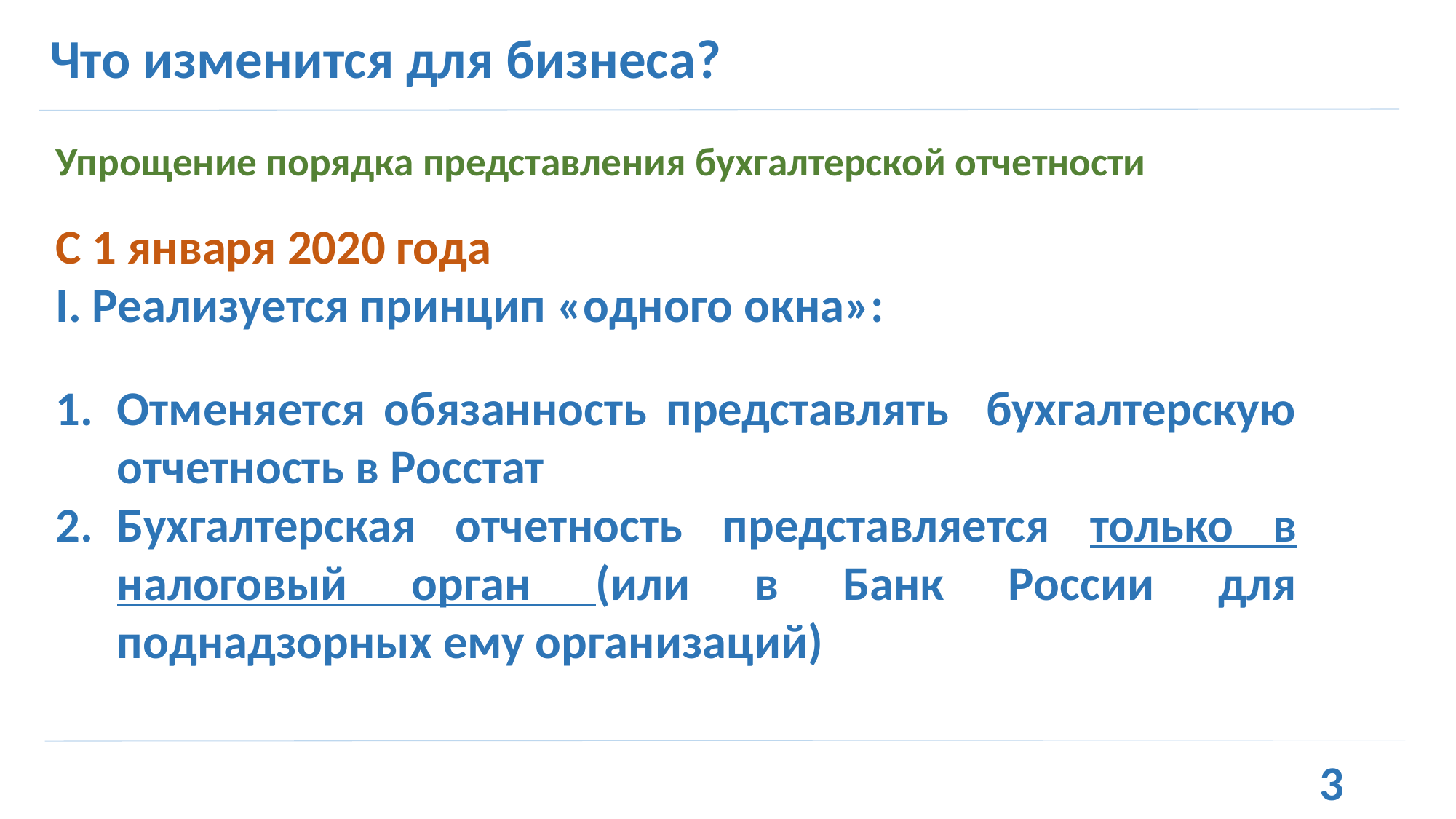

Что изменится для бизнеса?

# Упрощение порядка представления бухгалтерской отчетности
С 1 января 2020 года
I. Реализуется принцип «одного окна»:

Отменяется обязанность представлять  бухгалтерскую отчетность в Росстат
Бухгалтерская отчетность представляется только в налоговый орган (или в Банк России для поднадзорных ему организаций)

3